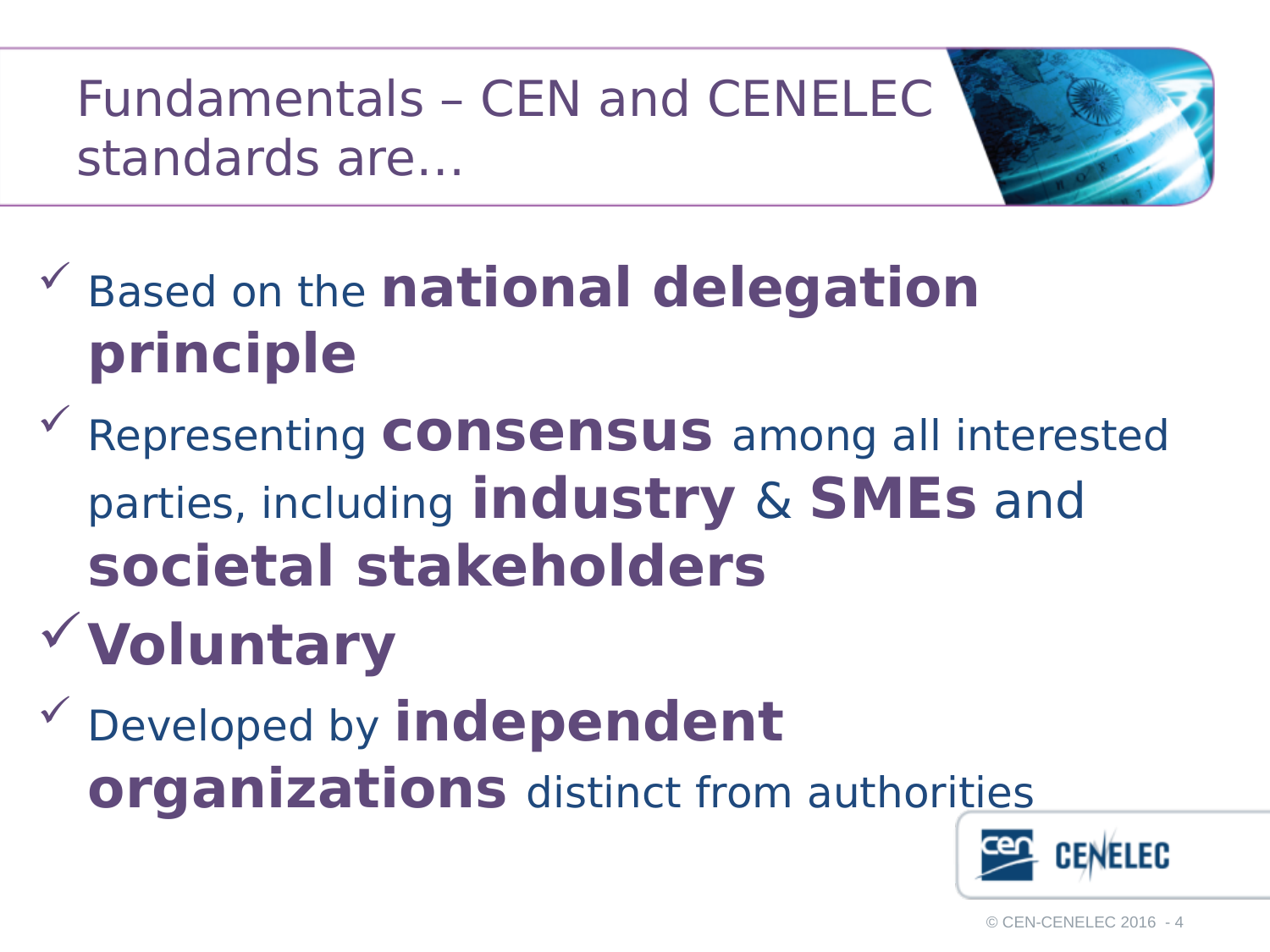

# Fundamentals – CEN and CENELEC standards are…
Based on the national delegation principle
Representing consensus among all interested parties, including industry & SMEs and societal stakeholders
Voluntary
Developed by independent organizations distinct from authorities